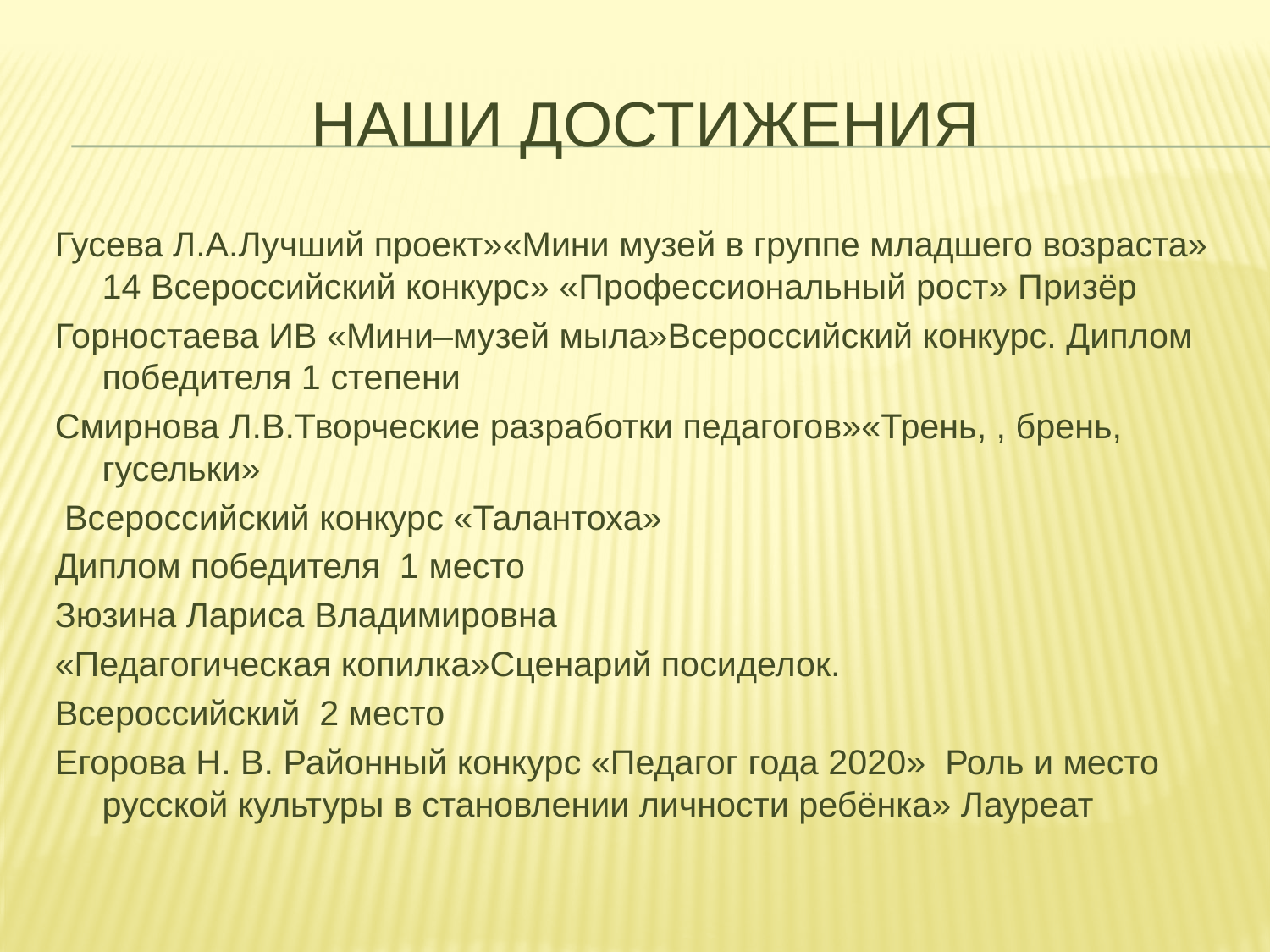

# Наши достижения
Гусева Л.А.Лучший проект»«Мини музей в группе младшего возраста» 14 Всероссийский конкурс» «Профессиональный рост» Призёр
Горностаева ИВ «Мини–музей мыла»Всероссийский конкурс. Диплом победителя 1 степени
Смирнова Л.В.Творческие разработки педагогов»«Трень, , брень, гусельки»
 Всероссийский конкурс «Талантоха»
Диплом победителя  1 место
Зюзина Лариса Владимировна
«Педагогическая копилка»Сценарий посиделок.
Всероссийский  2 место
Егорова Н. В. Районный конкурс «Педагог года 2020»  Роль и место русской культуры в становлении личности ребёнка» Лауреат